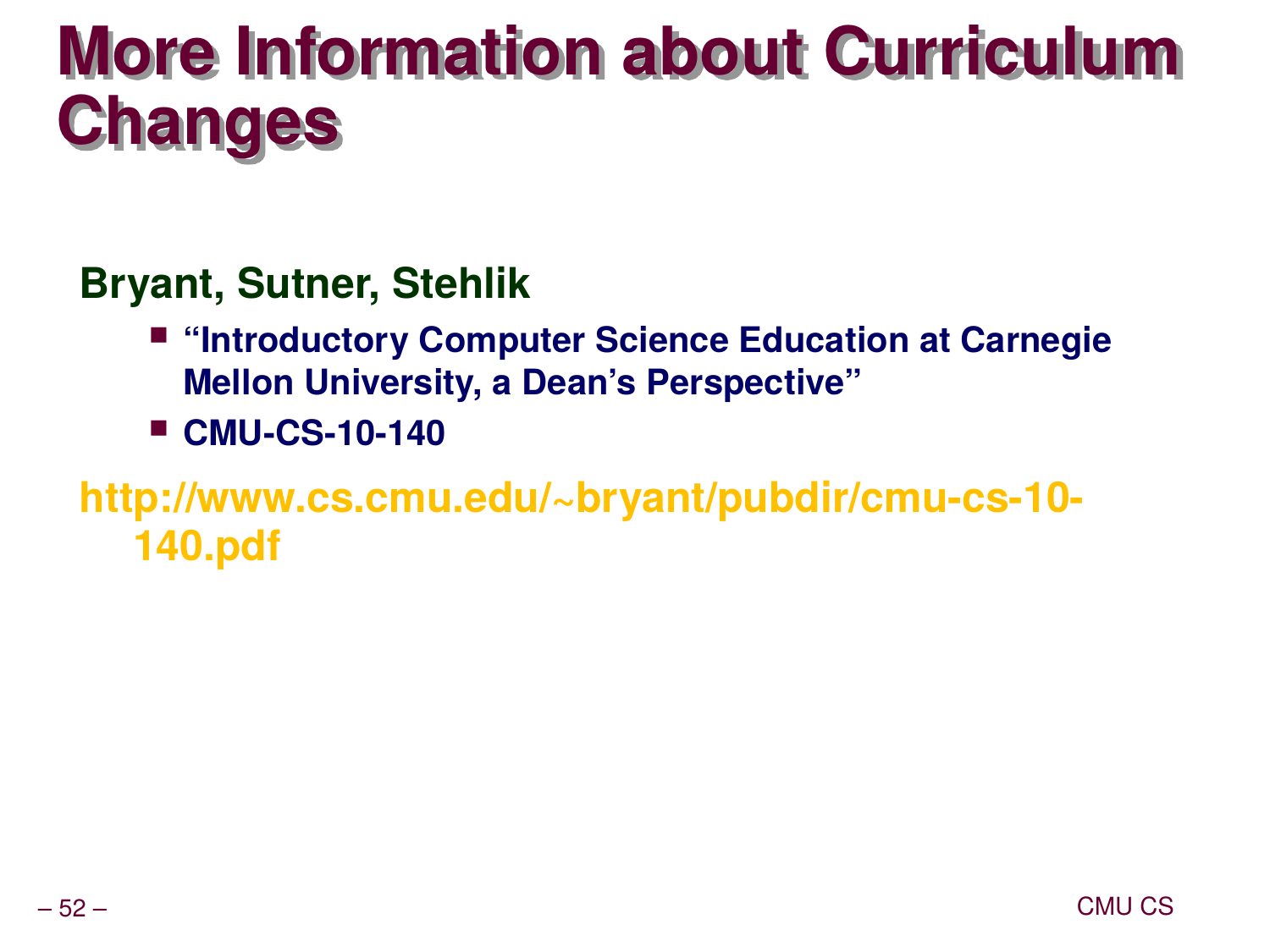

# More Information about Curriculum Changes
Bryant, Sutner, Stehlik
“Introductory Computer Science Education at Carnegie Mellon University, a Dean’s Perspective”
CMU-CS-10-140
http://www.cs.cmu.edu/~bryant/pubdir/cmu-cs-10-140.pdf